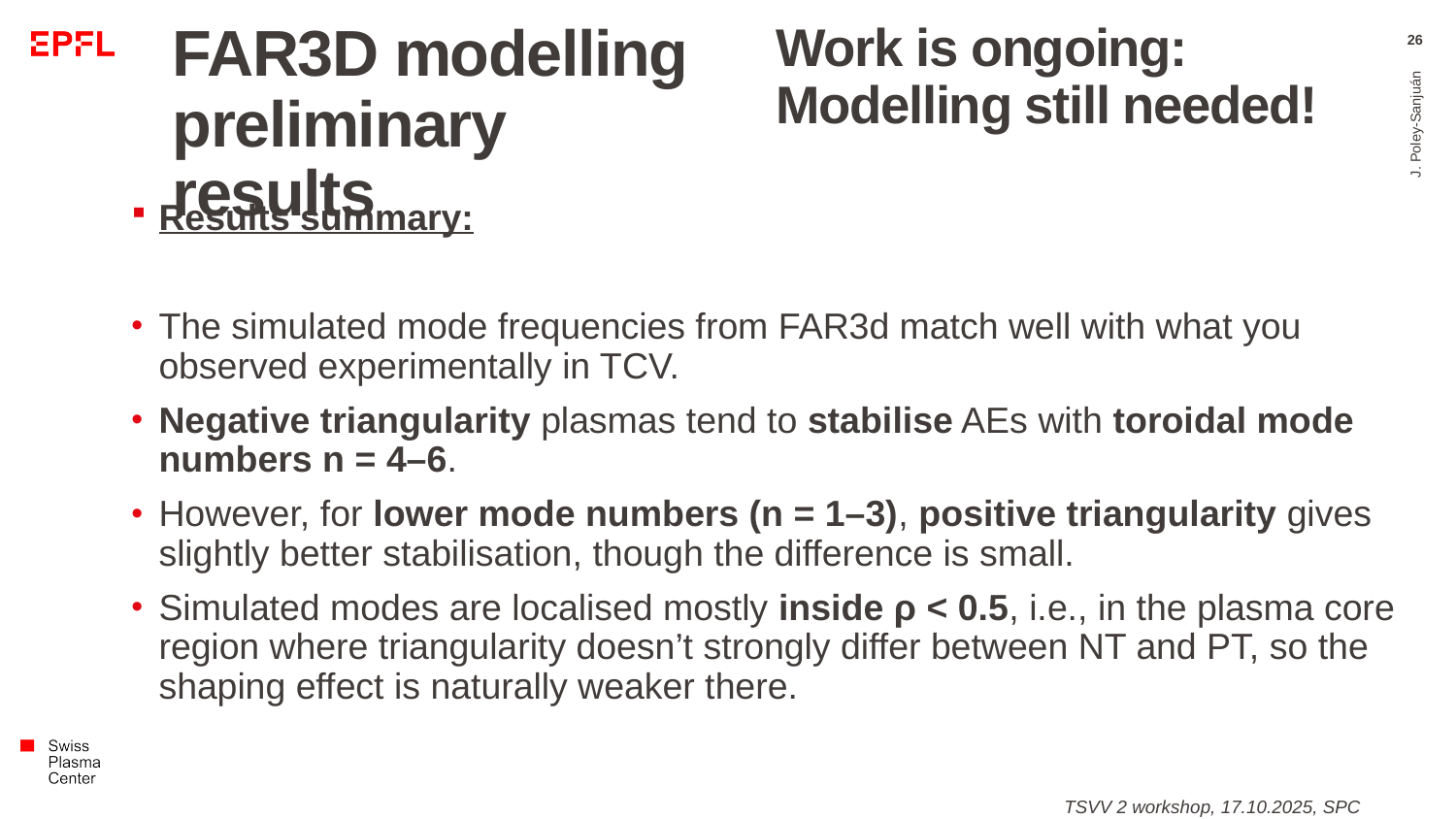

Work is ongoing:
Modelling still needed!
# FAR3D modelling preliminary results
26
Results summary:

The simulated mode frequencies from FAR3d match well with what you observed experimentally in TCV.
Negative triangularity plasmas tend to stabilise AEs with toroidal mode numbers n = 4–6.
However, for lower mode numbers (n = 1–3), positive triangularity gives slightly better stabilisation, though the difference is small.
Simulated modes are localised mostly inside ρ < 0.5, i.e., in the plasma core region where triangularity doesn’t strongly differ between NT and PT, so the shaping effect is naturally weaker there.

J. Poley-Sanjuán
TSVV 2 workshop, 17.10.2025, SPC